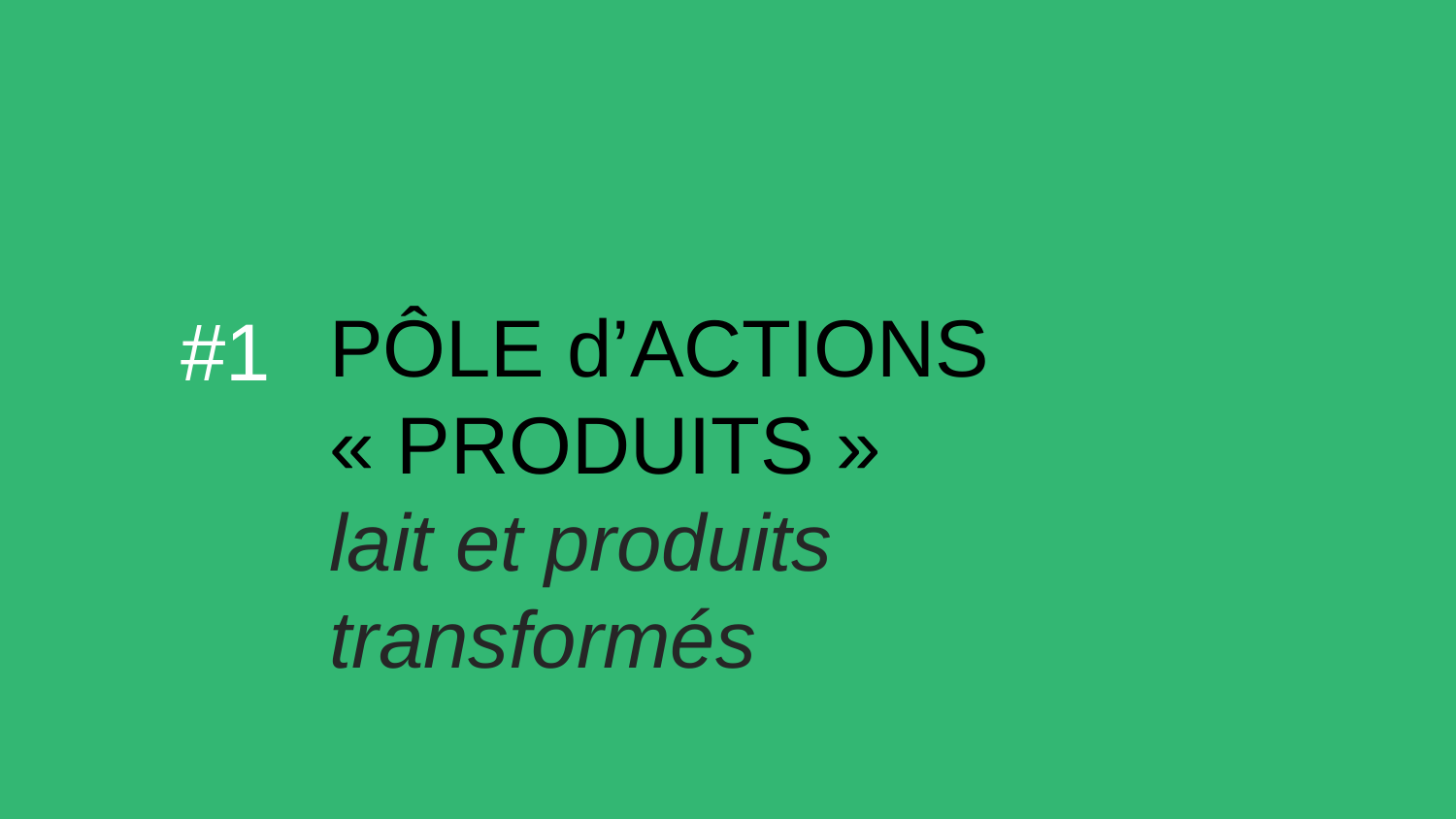

PÔLE d’ACTIONS « PRODUITS »
lait et produits transformés
#1